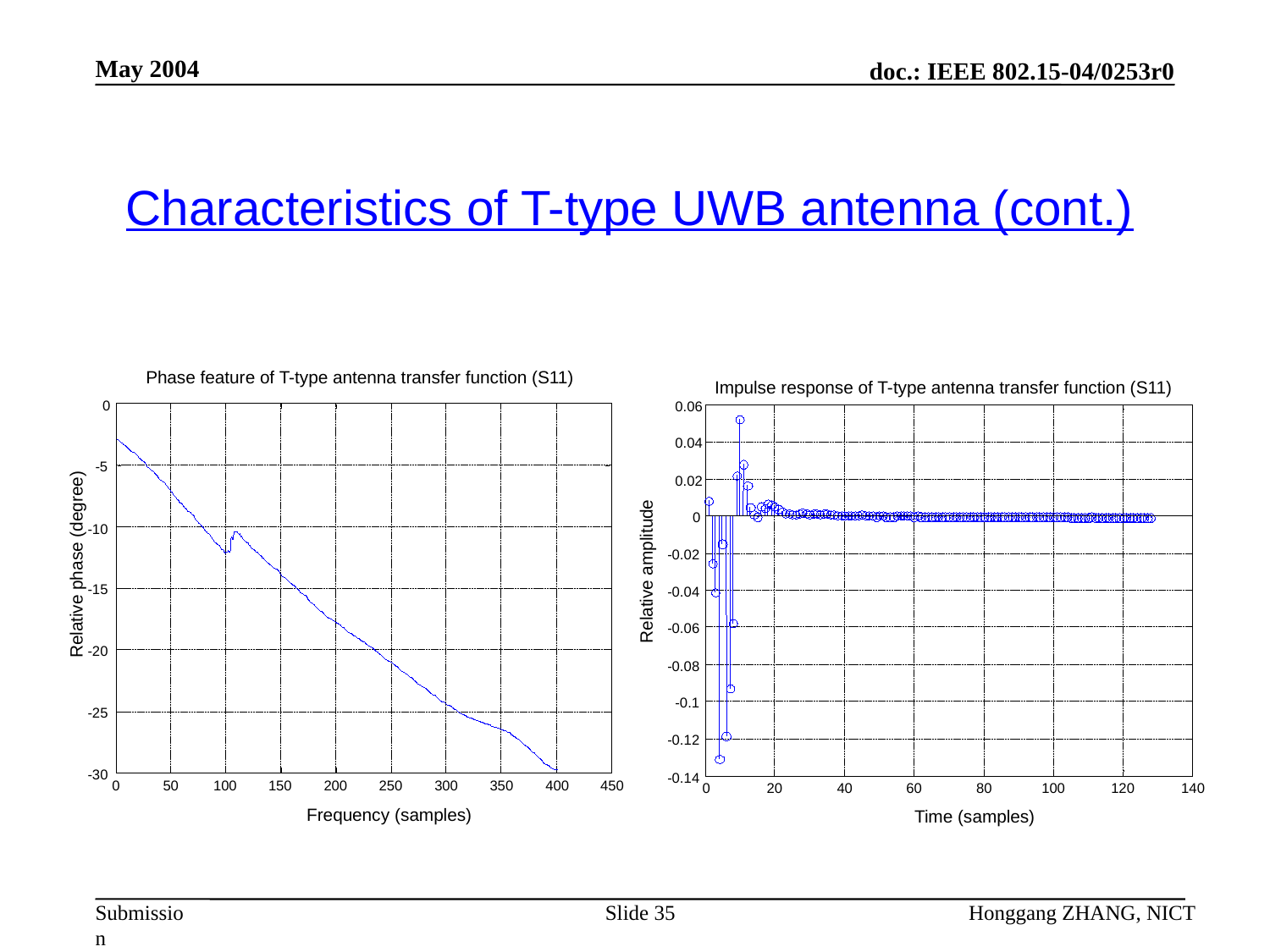

May 2004
Characteristics of T-type UWB antenna (cont.)
Phase feature of T-type antenna transfer function (S11)
0

-5

-10

Relative phase (degree)
-15

-20

-25

-30

0
50
100
150
200
250
300
350
400
450
Frequency (samples)
Impulse response of T-type antenna transfer function (S11)
0.06

0.04

0.02

0

-0.02

-0.04

-0.06

-0.08

-0.1

-0.12

-0.14

0
20
40
60
80
100
120
140

Relative amplitude
Time (samples)
Slide 35
Honggang ZHANG, NICT